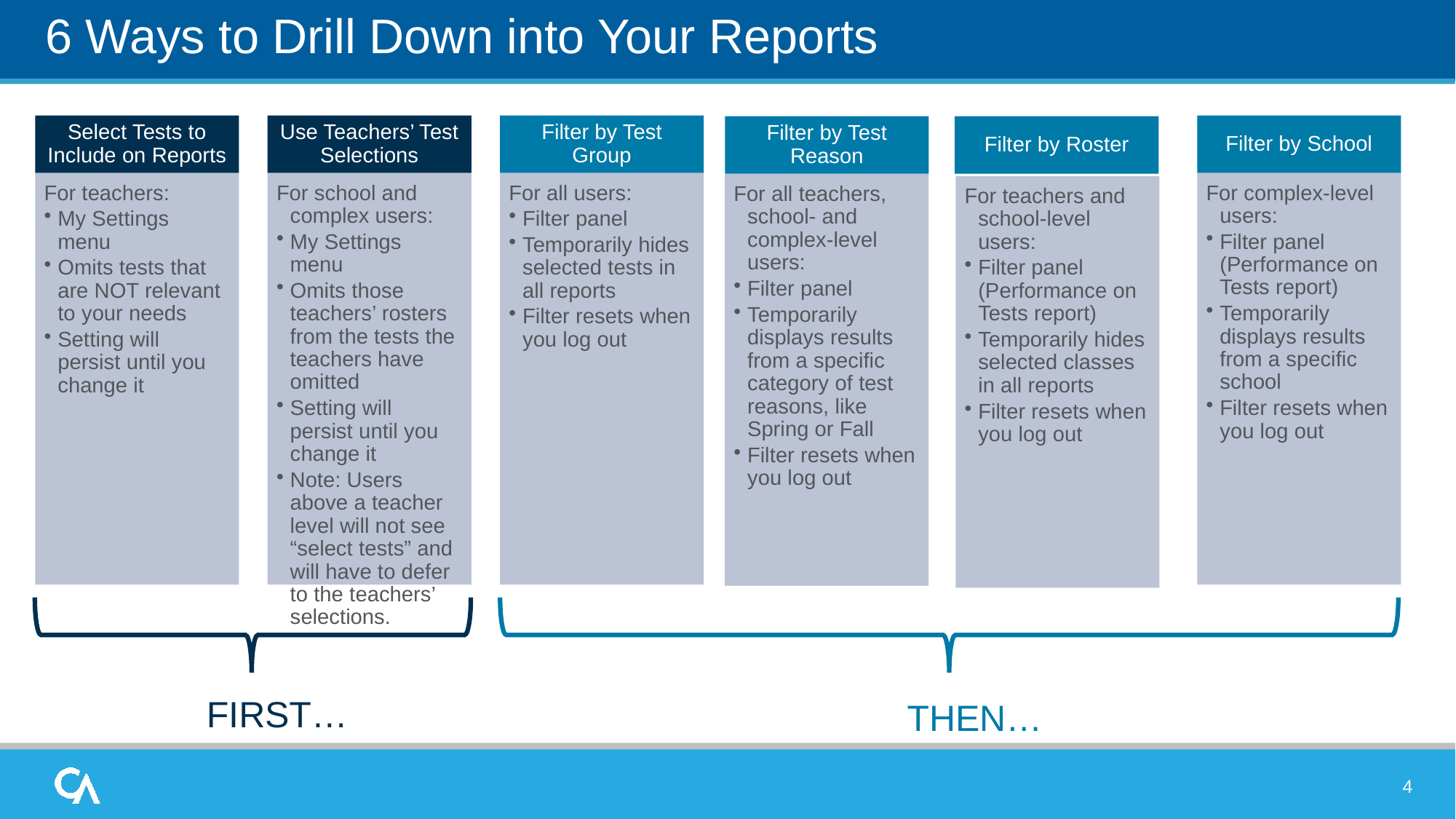

Select Tests to Include on Reports
For teachers:
My Settings menu
Omits tests that are NOT relevant to your needs
Setting will persist until you change it
Use Teachers’ Test Selections
For school and  complex users:
My Settings menu
Omits those teachers’ rosters from the tests the teachers have omitted
Setting will persist until you change it
Note: Users above a teacher level will not see “select tests” and will have to defer to the teachers’ selections.
Filter by Test Group
For all users:
Filter panel
Temporarily hides selected tests in all reports
Filter resets when you log out
Filter by Roster
For teachers and school-level users:
Filter panel (Performance on Tests report)
Temporarily hides selected classes in all reports
Filter resets when you log out
Filter by Test Reason
For all teachers, school- and complex-level users:
Filter panel
Temporarily displays results from a specific category of test reasons, like Spring or Fall
Filter resets when you log out
Filter by School
For complex-level users:
Filter panel (Performance on Tests report)
Temporarily displays results from a specific school
Filter resets when you log out

6 Ways to Drill Down into Your Reports

FIRST…
THEN…
4